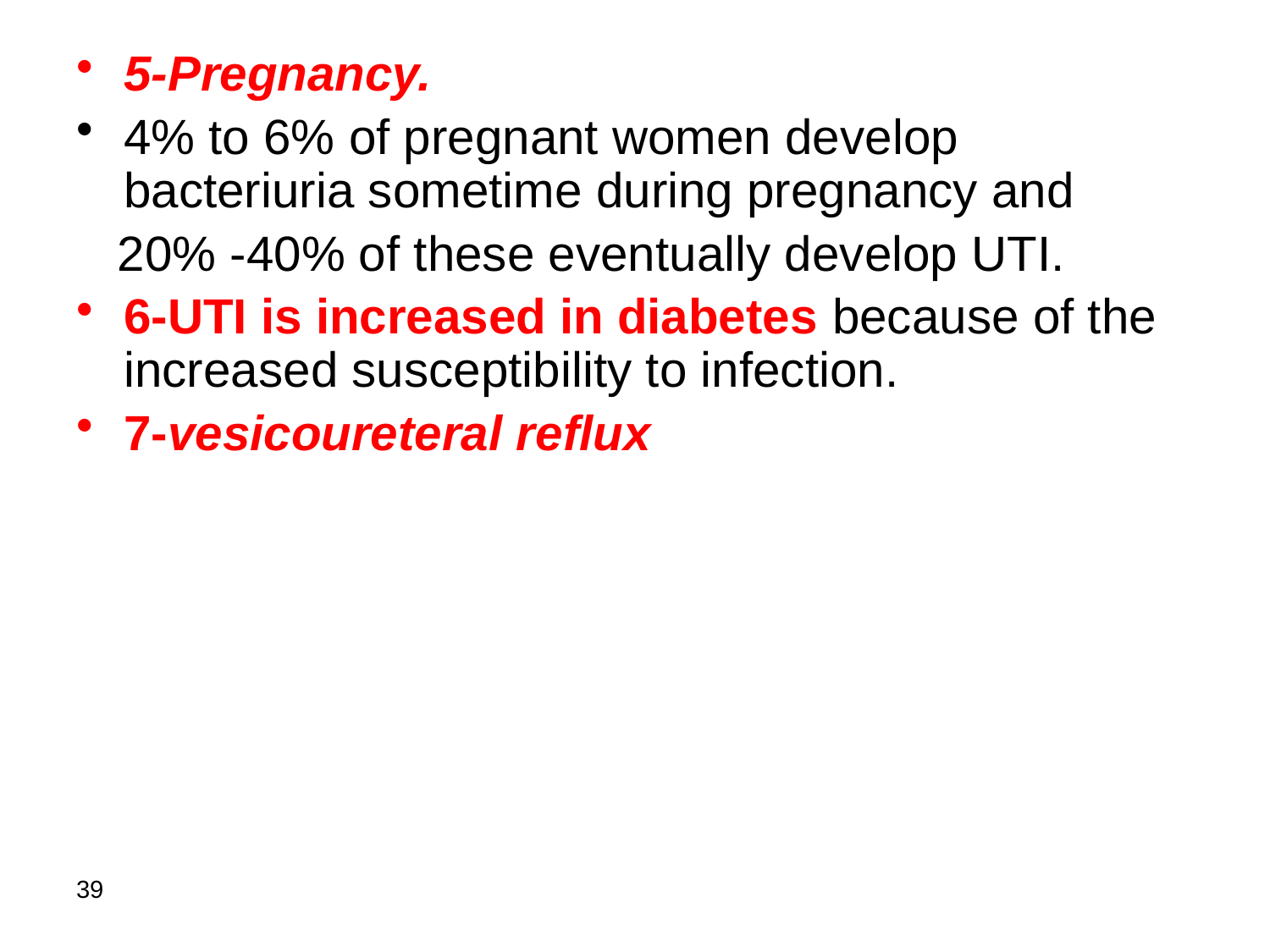

5-Pregnancy.
4% to 6% of pregnant women develop bacteriuria sometime during pregnancy and
   20% -40% of these eventually develop UTI.
6-UTI is increased in diabetes because of the increased susceptibility to infection.
7-vesicoureteral reflux

39